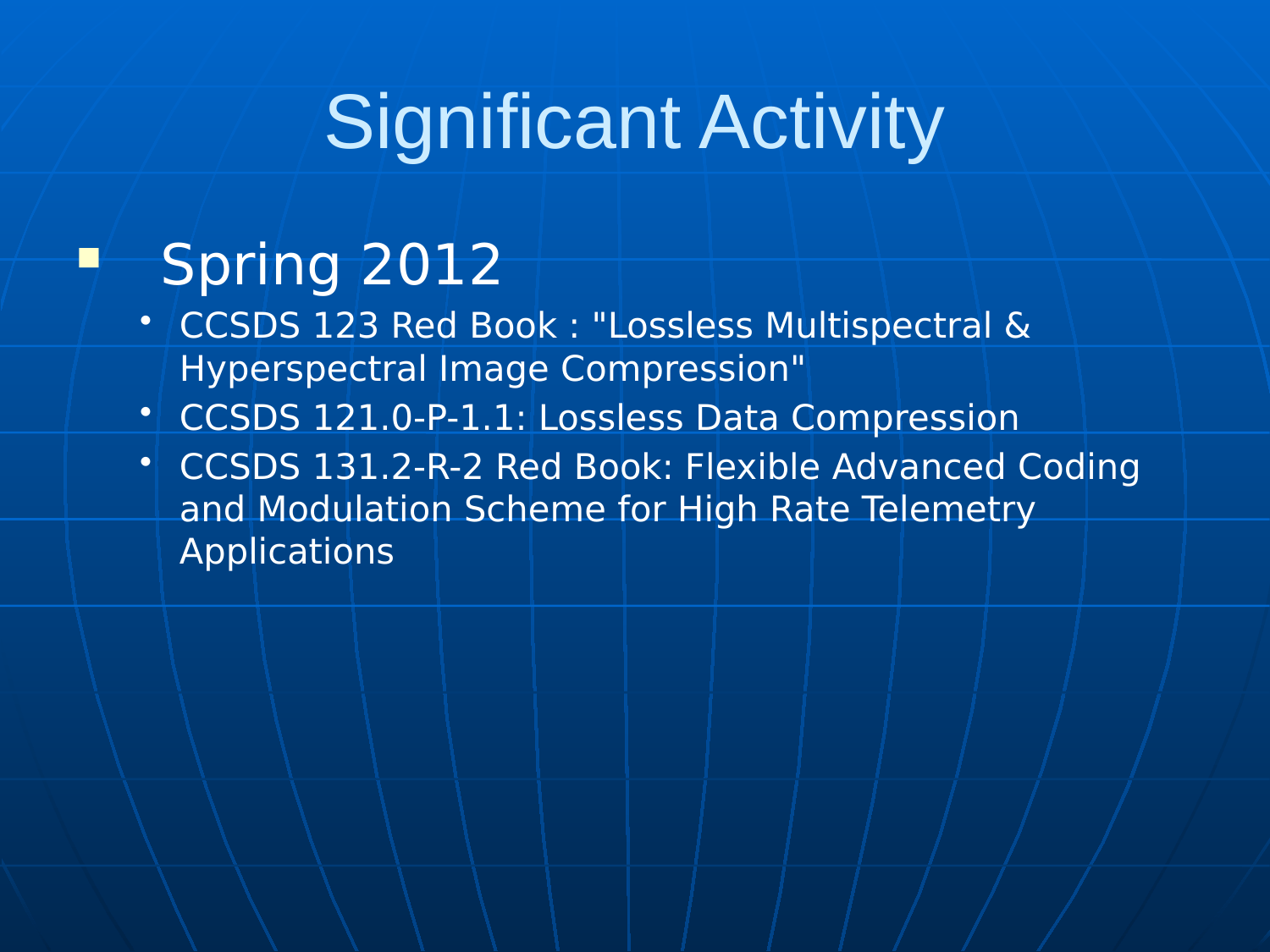

# Significant Activity
Spring 2012
CCSDS 123 Red Book : "Lossless Multispectral & Hyperspectral Image Compression"
CCSDS 121.0-P-1.1: Lossless Data Compression
CCSDS 131.2-R-2 Red Book: Flexible Advanced Coding and Modulation Scheme for High Rate Telemetry Applications